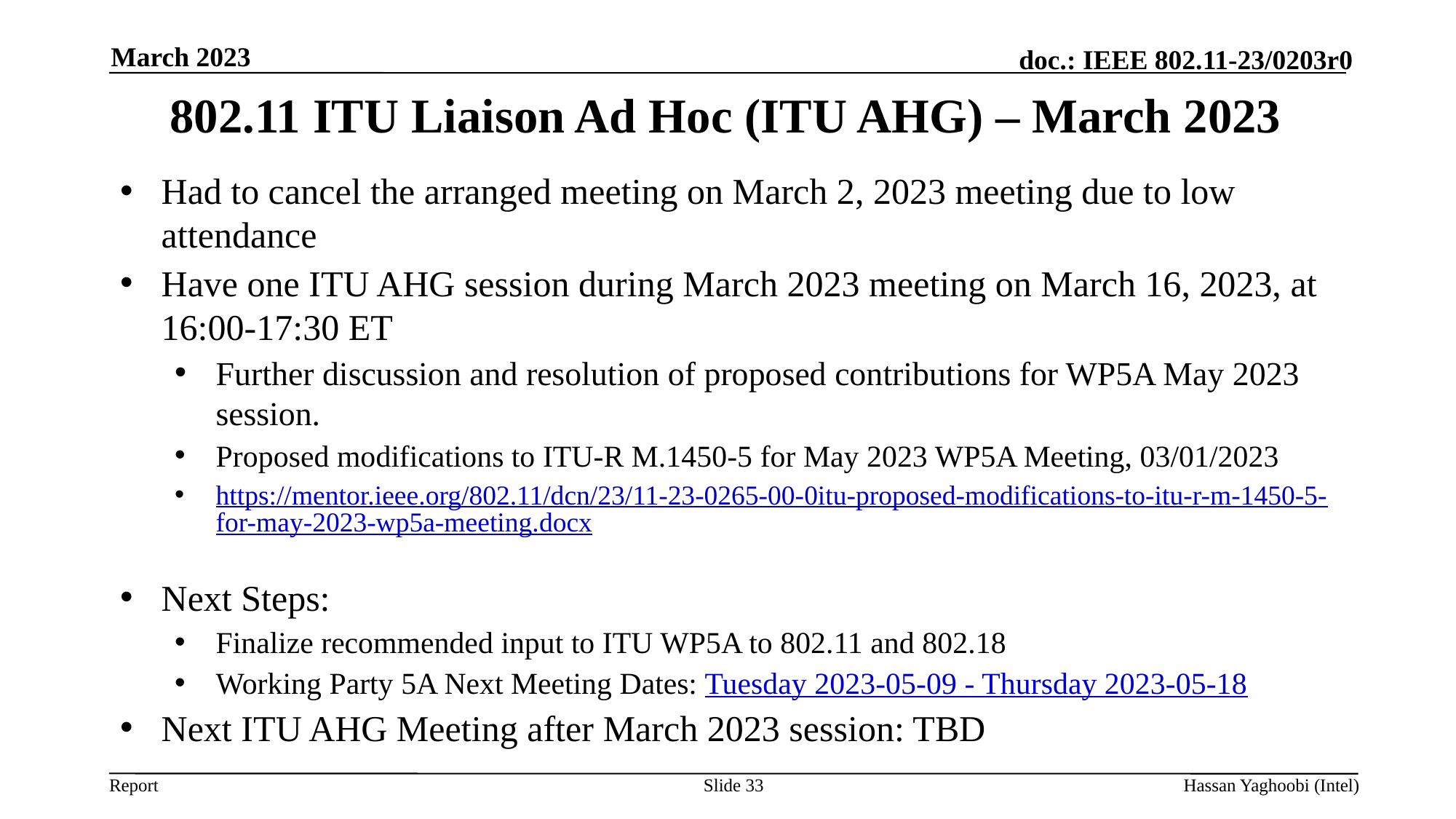

March 2023
# 802.11 ITU Liaison Ad Hoc (ITU AHG) – March 2023
Had to cancel the arranged meeting on March 2, 2023 meeting due to low attendance
Have one ITU AHG session during March 2023 meeting on March 16, 2023, at 16:00-17:30 ET
Further discussion and resolution of proposed contributions for WP5A May 2023 session.
Proposed modifications to ITU-R M.1450-5 for May 2023 WP5A Meeting, 03/01/2023
https://mentor.ieee.org/802.11/dcn/23/11-23-0265-00-0itu-proposed-modifications-to-itu-r-m-1450-5-for-may-2023-wp5a-meeting.docx
Next Steps:
Finalize recommended input to ITU WP5A to 802.11 and 802.18
Working Party 5A Next Meeting Dates: Tuesday 2023-05-09 - Thursday 2023-05-18
Next ITU AHG Meeting after March 2023 session: TBD
Slide 33
Hassan Yaghoobi (Intel)